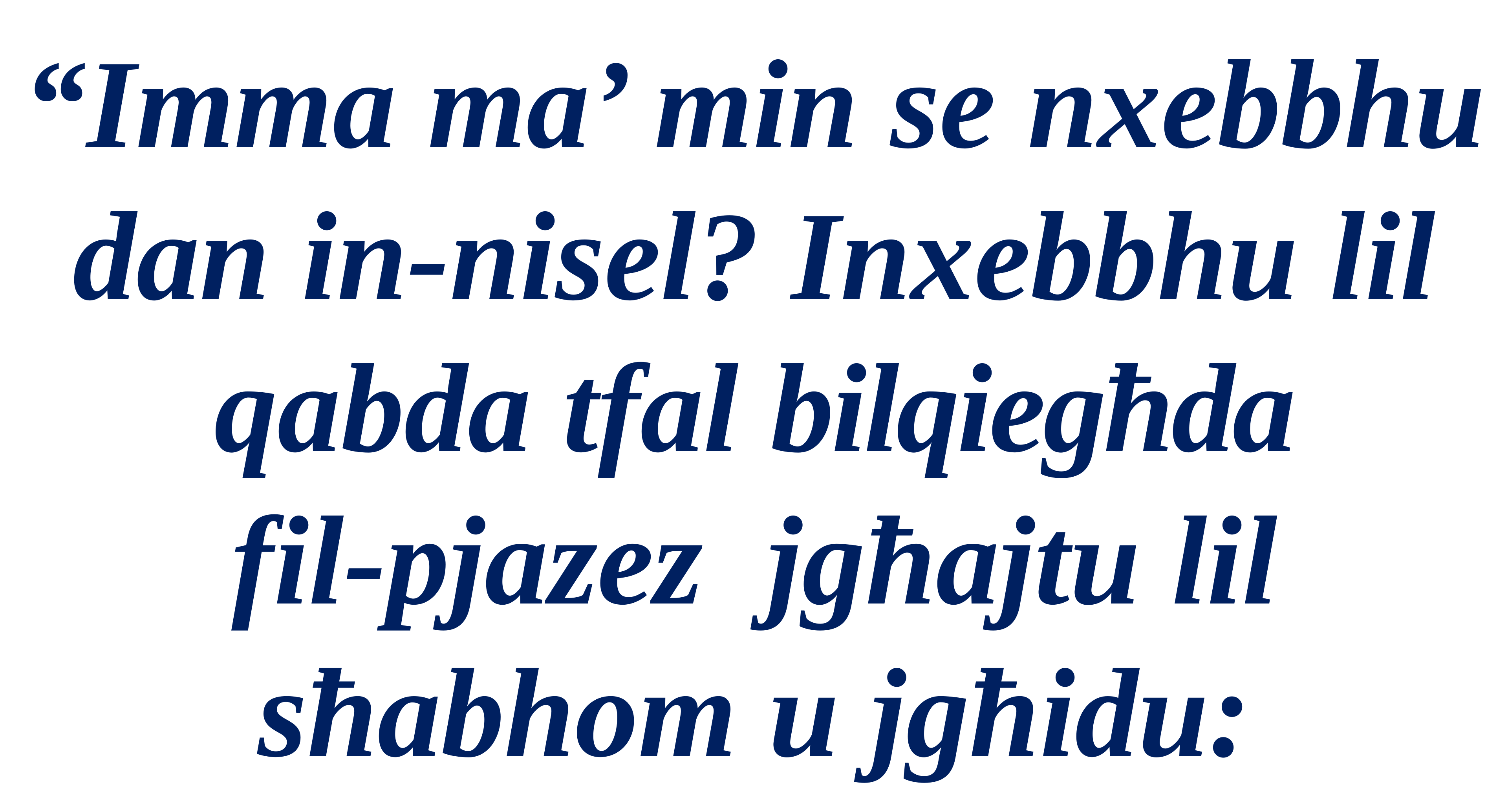

“Imma ma’ min se nxebbhu dan in-nisel? Inxebbhu lil qabda tfal bilqiegħda
fil-pjazez  jgħajtu lil sħabhom u jgħidu: